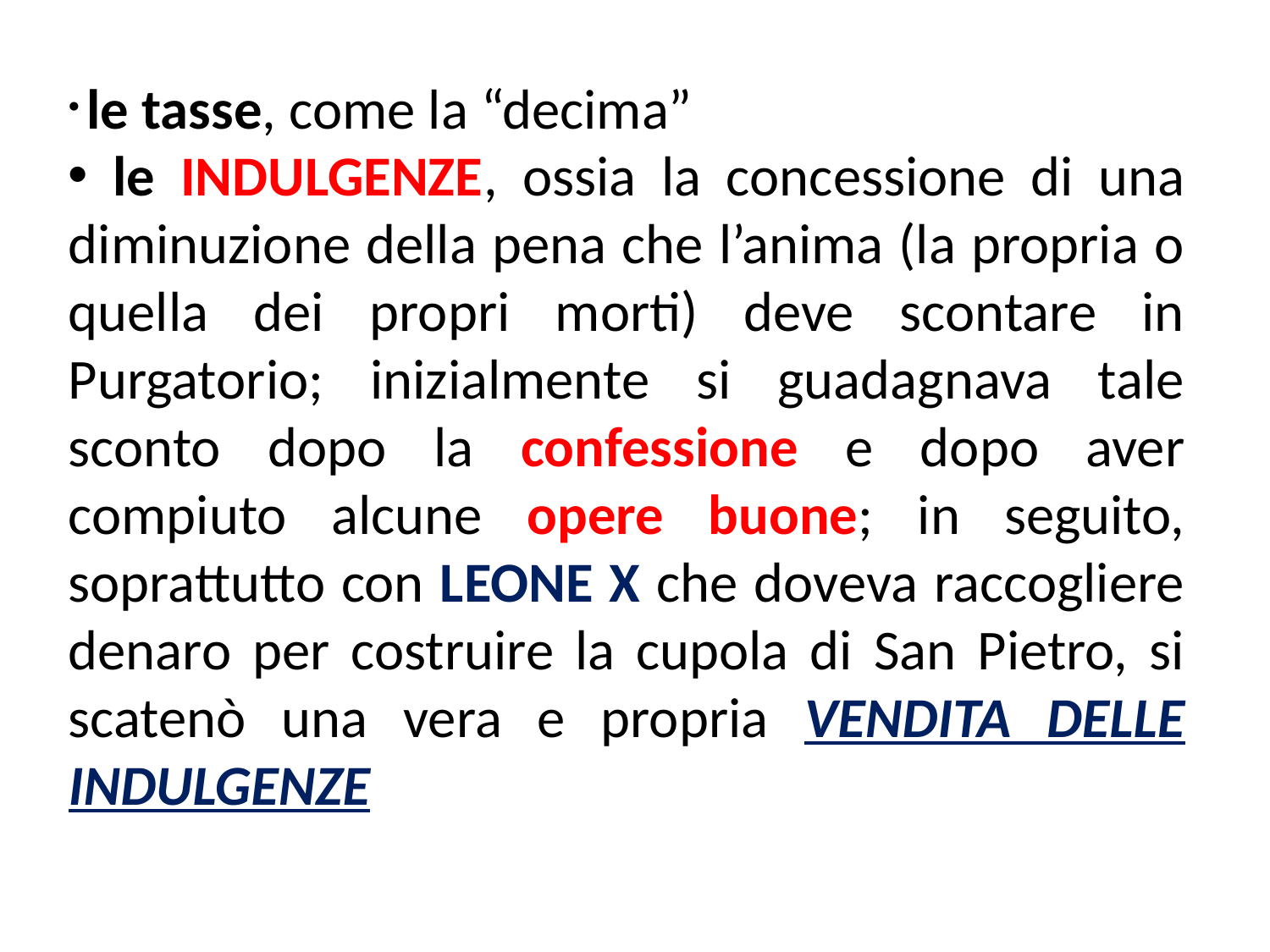

le tasse, come la “decima”
 le INDULGENZE, ossia la concessione di una diminuzione della pena che l’anima (la propria o quella dei propri morti) deve scontare in Purgatorio; inizialmente si guadagnava tale sconto dopo la confessione e dopo aver compiuto alcune opere buone; in seguito, soprattutto con LEONE X che doveva raccogliere denaro per costruire la cupola di San Pietro, si scatenò una vera e propria VENDITA DELLE INDULGENZE